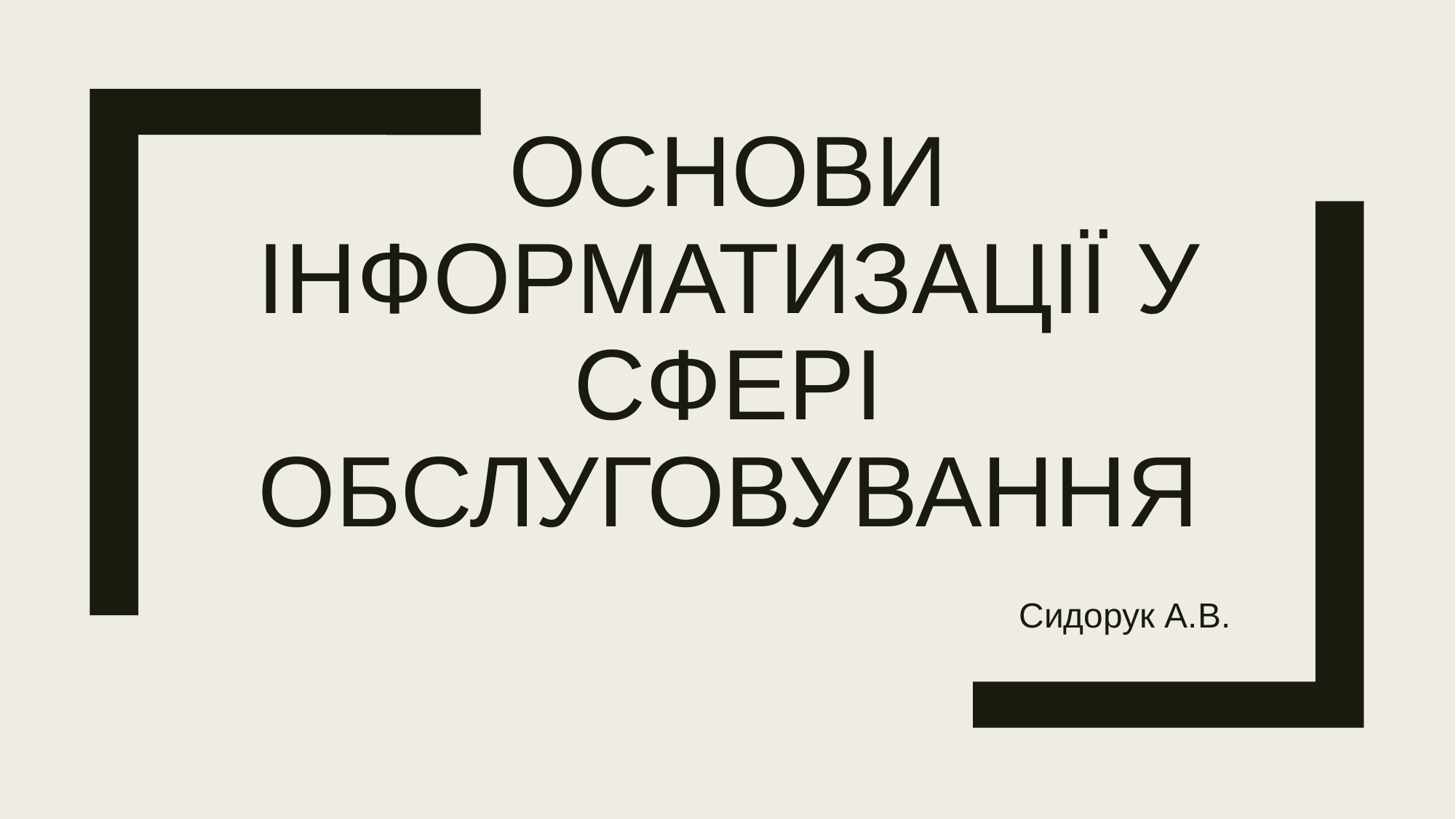

# Основи інформатизації у сфері обслуговування
Сидорук А.В.